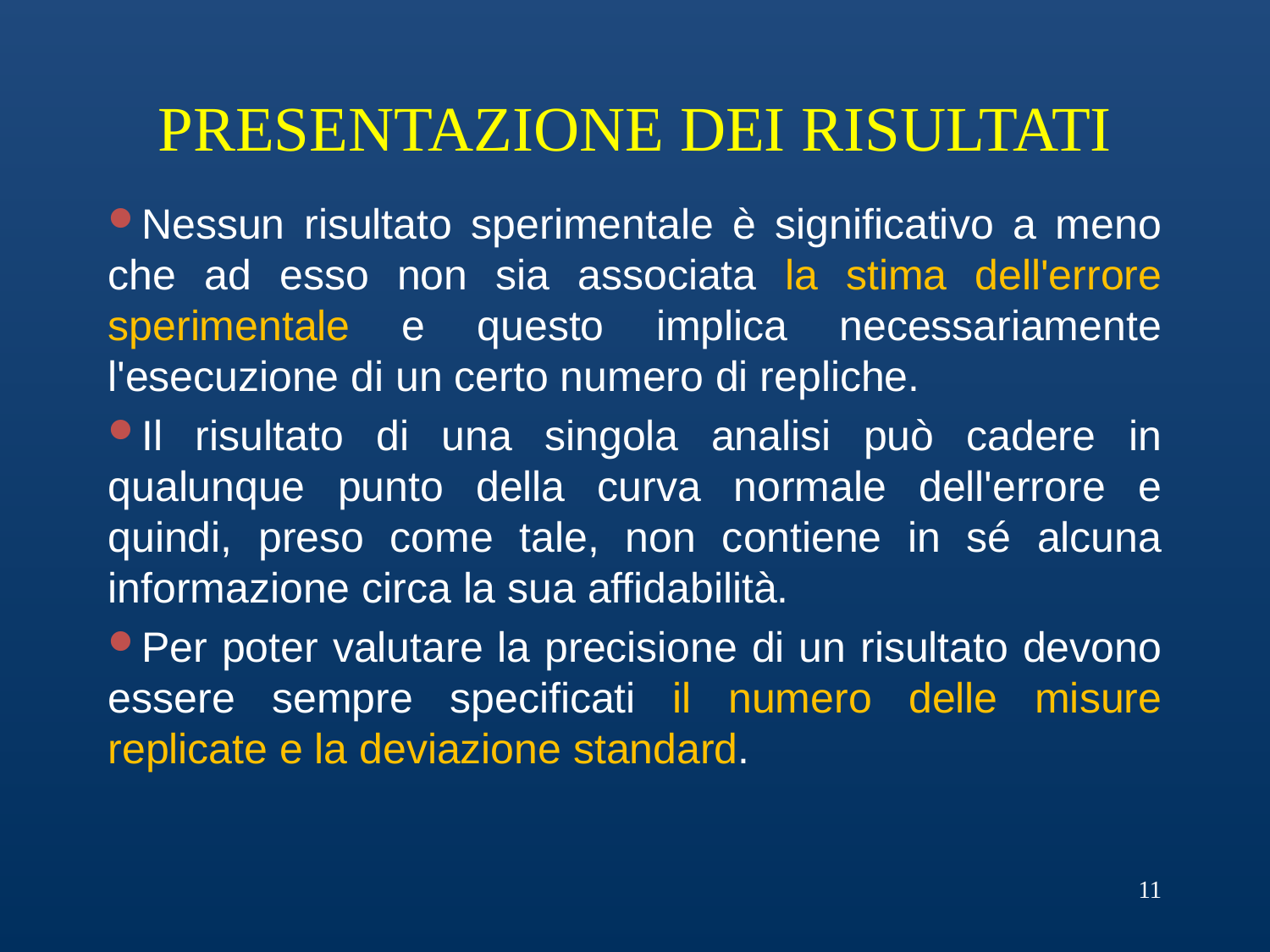

# PRESENTAZIONE DEI RISULTATI
Nessun risultato sperimentale è significativo a meno che ad esso non sia associata la stima dell'errore sperimentale e questo implica necessariamente l'esecuzione di un certo numero di repliche.
Il risultato di una singola analisi può cadere in qualunque punto della curva normale dell'errore e quindi, preso come tale, non contiene in sé alcuna informazione circa la sua affidabilità.
Per poter valutare la precisione di un risultato devono essere sempre specificati il numero delle misure replicate e la deviazione standard.

11